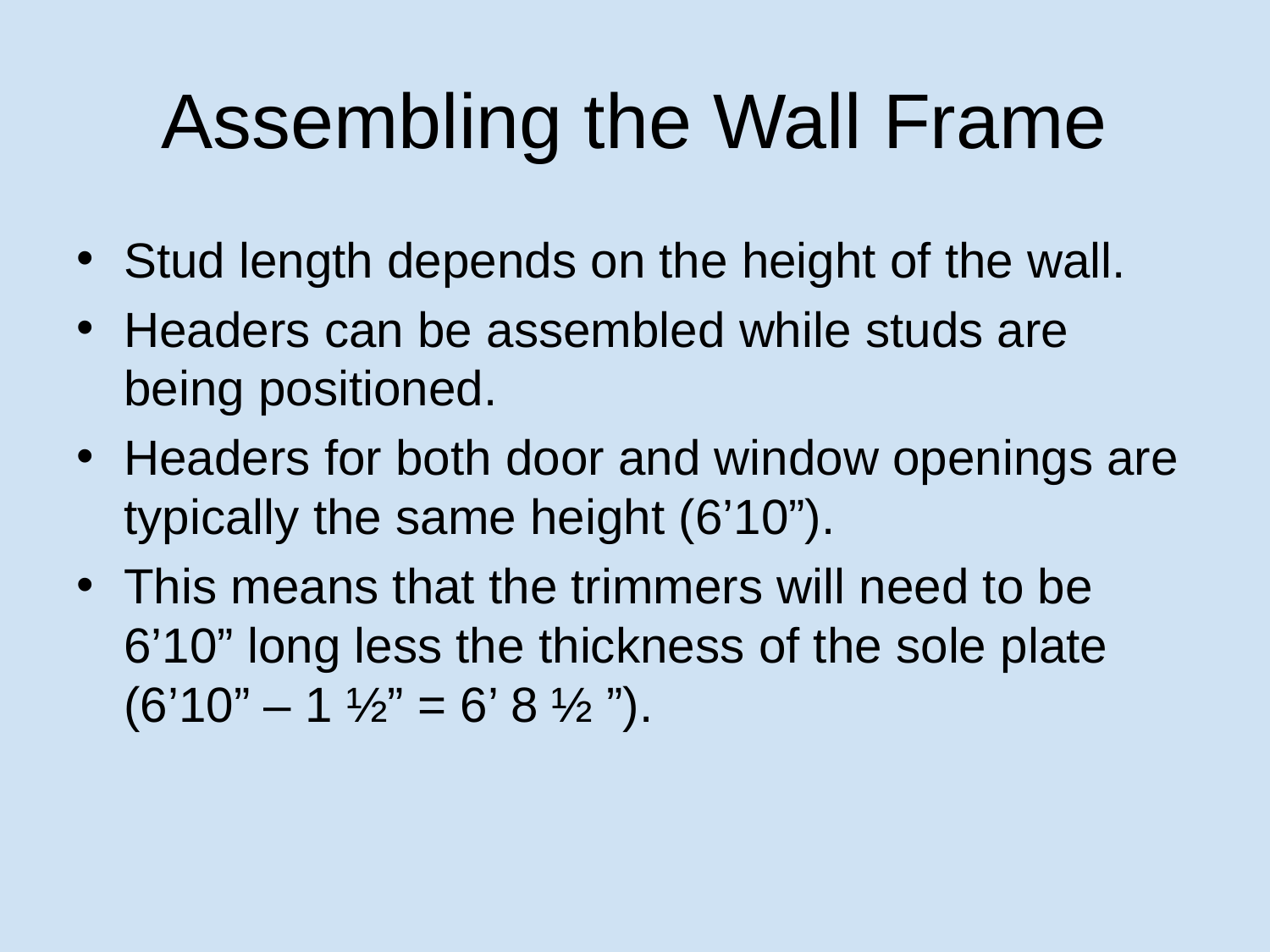

# Assembling the Wall Frame
Stud length depends on the height of the wall.
Headers can be assembled while studs are being positioned.
Headers for both door and window openings are typically the same height (6’10”).
This means that the trimmers will need to be 6’10” long less the thickness of the sole plate (6’10” – 1 ½” = 6’ 8 ½ ”).